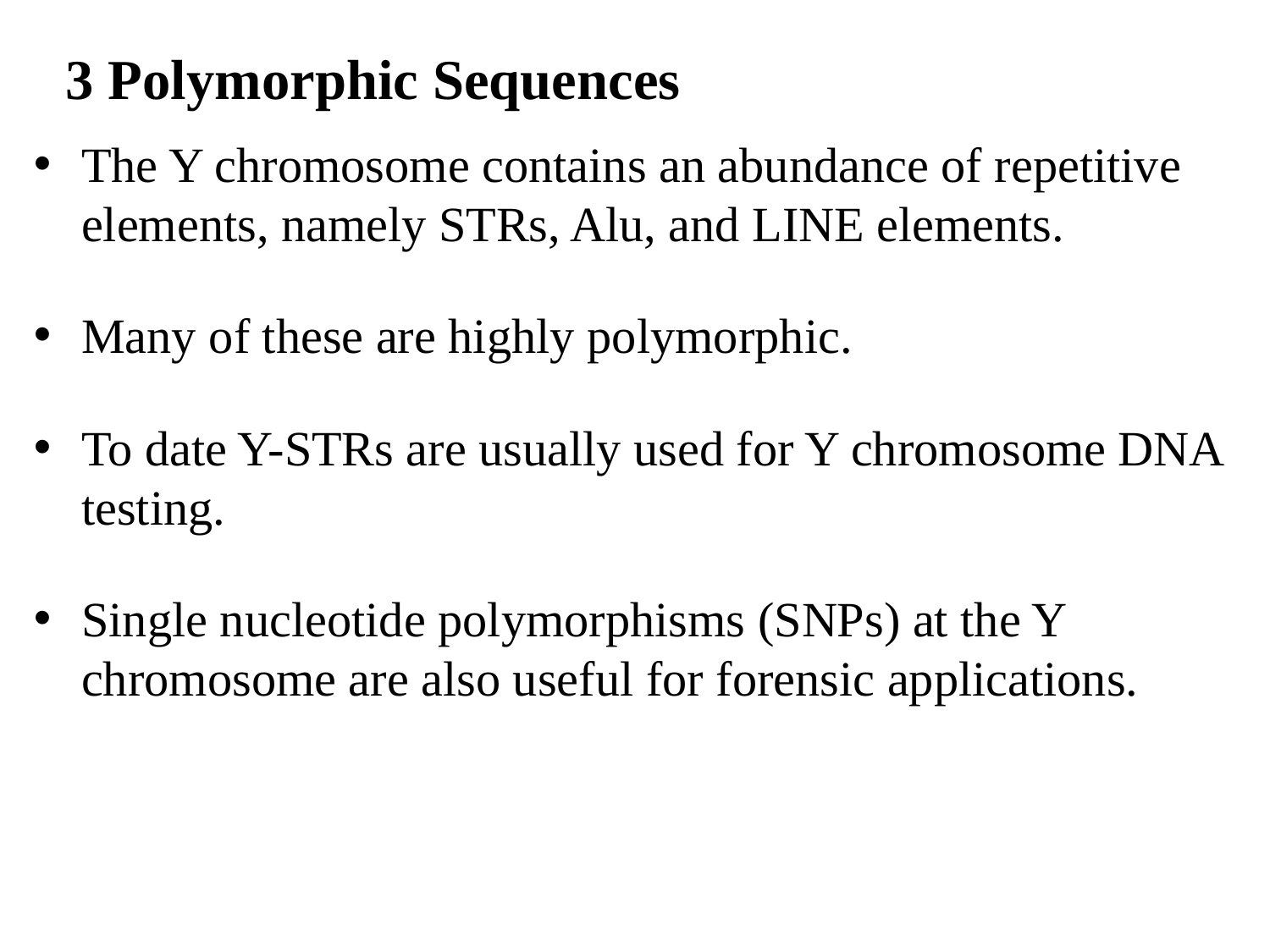

# 3 Polymorphic Sequences
The Y chromosome contains an abundance of repetitive elements, namely STRs, Alu, and LINE elements.
Many of these are highly polymorphic.
To date Y-STRs are usually used for Y chromosome DNA testing.
Single nucleotide polymorphisms (SNPs) at the Y chromosome are also useful for forensic applications.